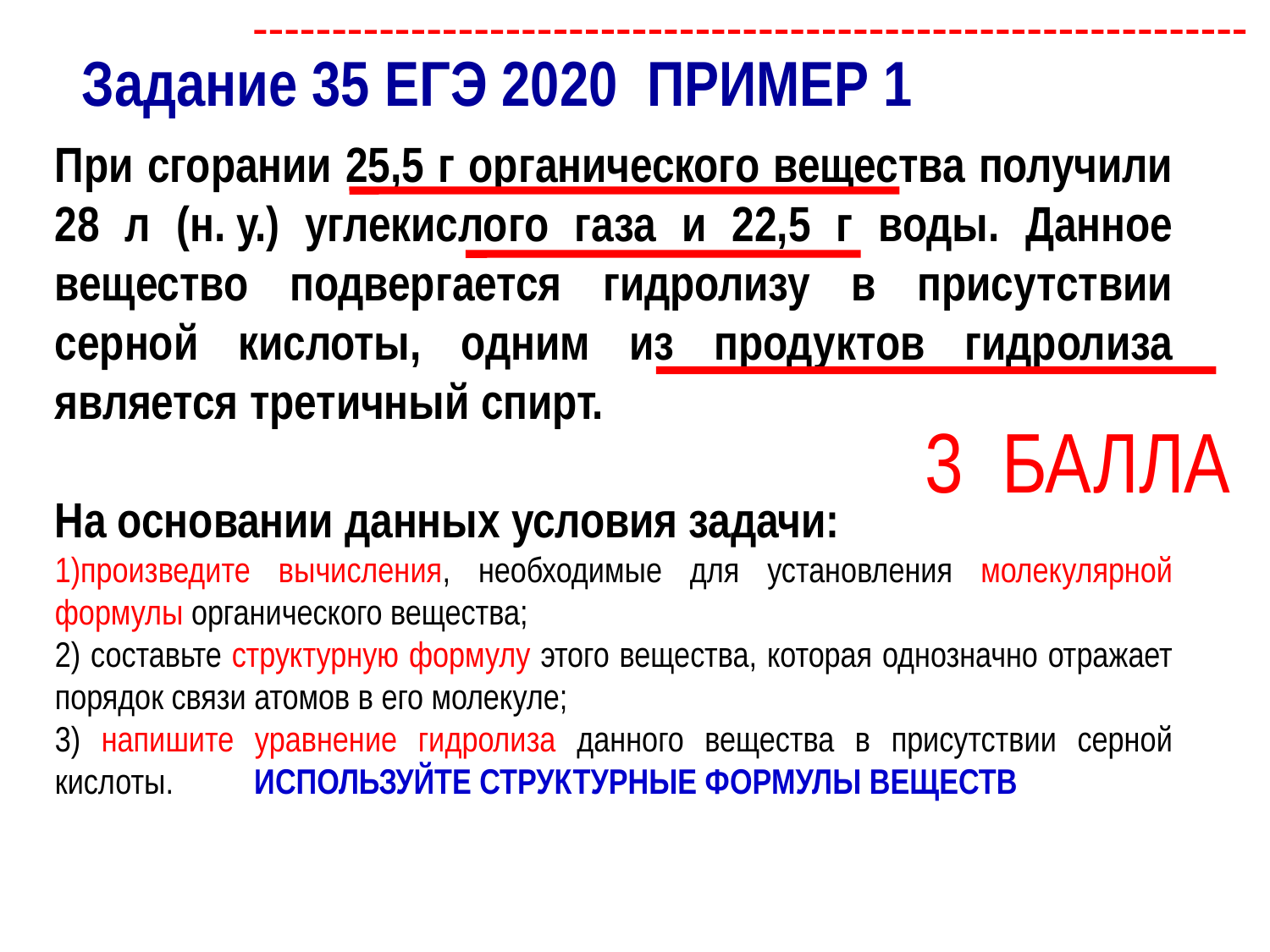

Задание 35 ЕГЭ 2020  ПРИМЕР 1
При сгорании 25,5 г органического вещества получили 28 л (н. у.) углекислого газа и 22,5 г воды. Данное вещество подвергается гидролизу в присутствии серной кислоты, одним из продуктов гидролиза является третичный спирт.

На основании данных условия задачи:
1)произведите вычисления, необходимые для установления молекулярной формулы органического вещества;
2) составьте структурную формулу этого вещества, которая однозначно отражает порядок связи атомов в его молекуле;
3) напишите уравнение гидролиза данного вещества в присутствии серной кислоты.          ИСПОЛЬЗУЙТЕ СТРУКТУРНЫЕ ФОРМУЛЫ ВЕЩЕСТВ

3  БАЛЛА